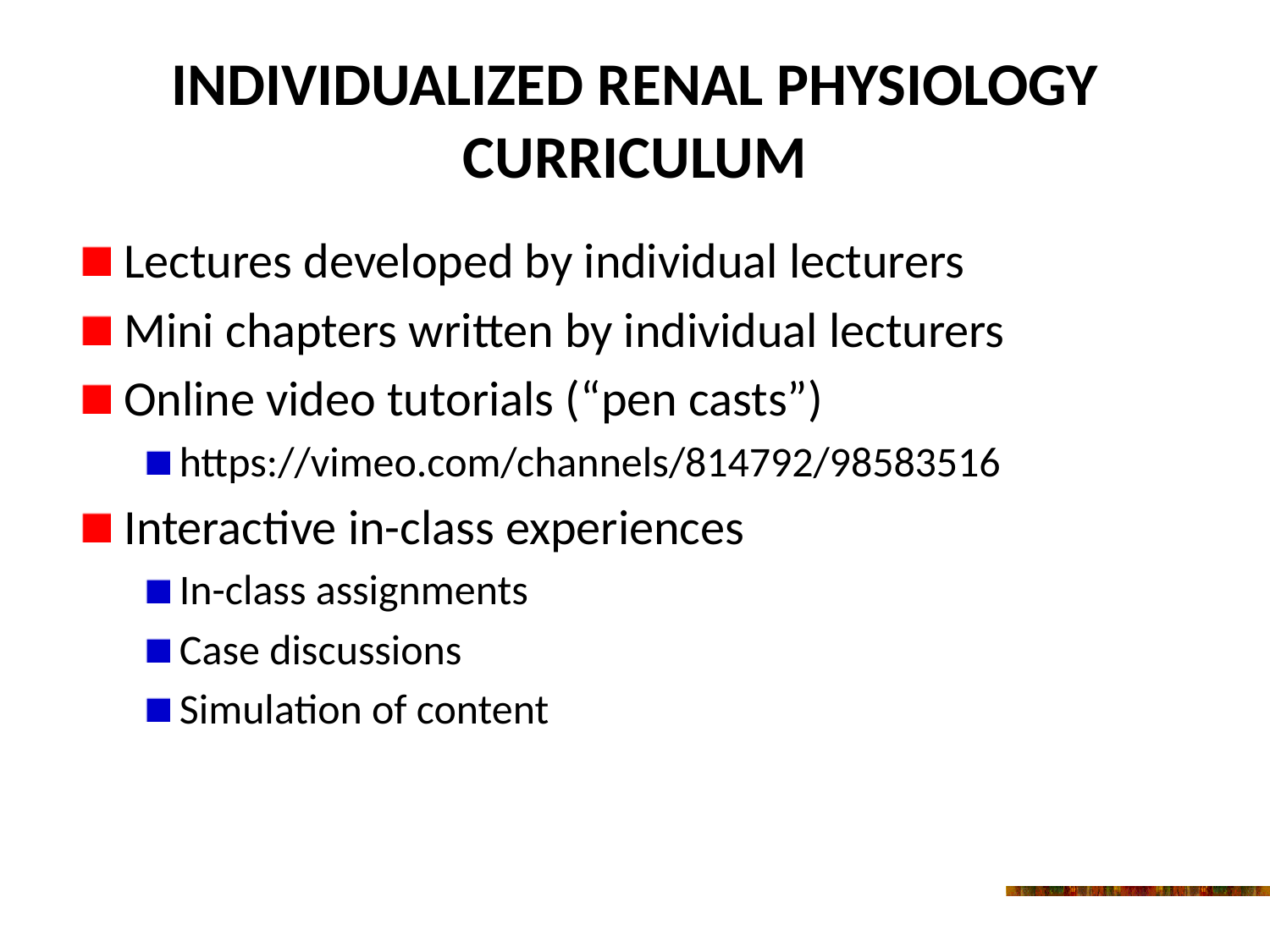

# Individualized Renal Physiology Curriculum
Lectures developed by individual lecturers
Mini chapters written by individual lecturers
Online video tutorials (“pen casts”)
https://vimeo.com/channels/814792/98583516
Interactive in-class experiences
In-class assignments
Case discussions
Simulation of content